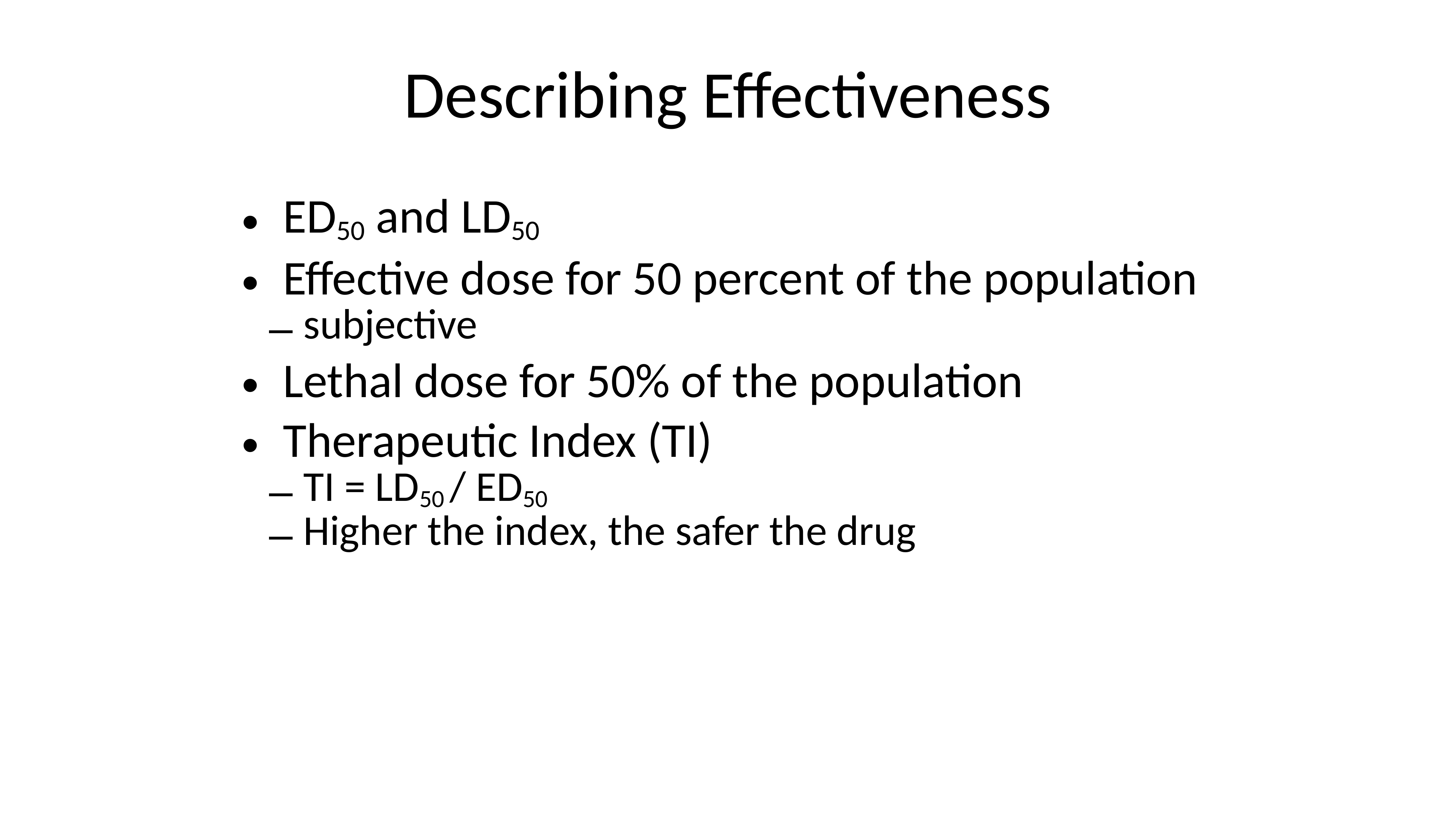

Describing Effectiveness
ED50 and LD50
Effective dose for 50 percent of the population
subjective
Lethal dose for 50% of the population
Therapeutic Index (TI)
TI = LD50 / ED50
Higher the index, the safer the drug